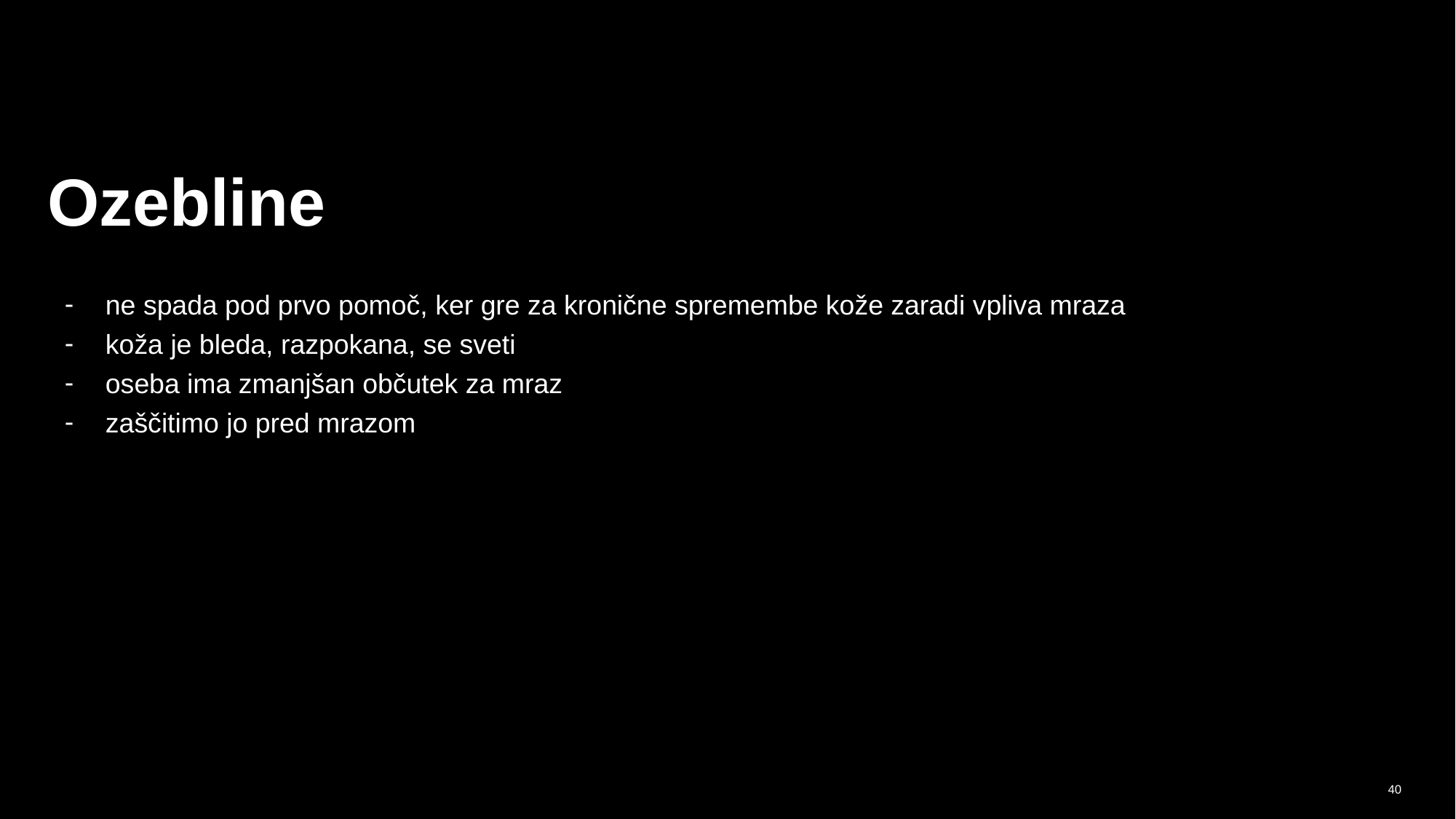

# Ozebline
ne spada pod prvo pomoč, ker gre za kronične spremembe kože zaradi vpliva mraza
koža je bleda, razpokana, se sveti
oseba ima zmanjšan občutek za mraz
zaščitimo jo pred mrazom
40